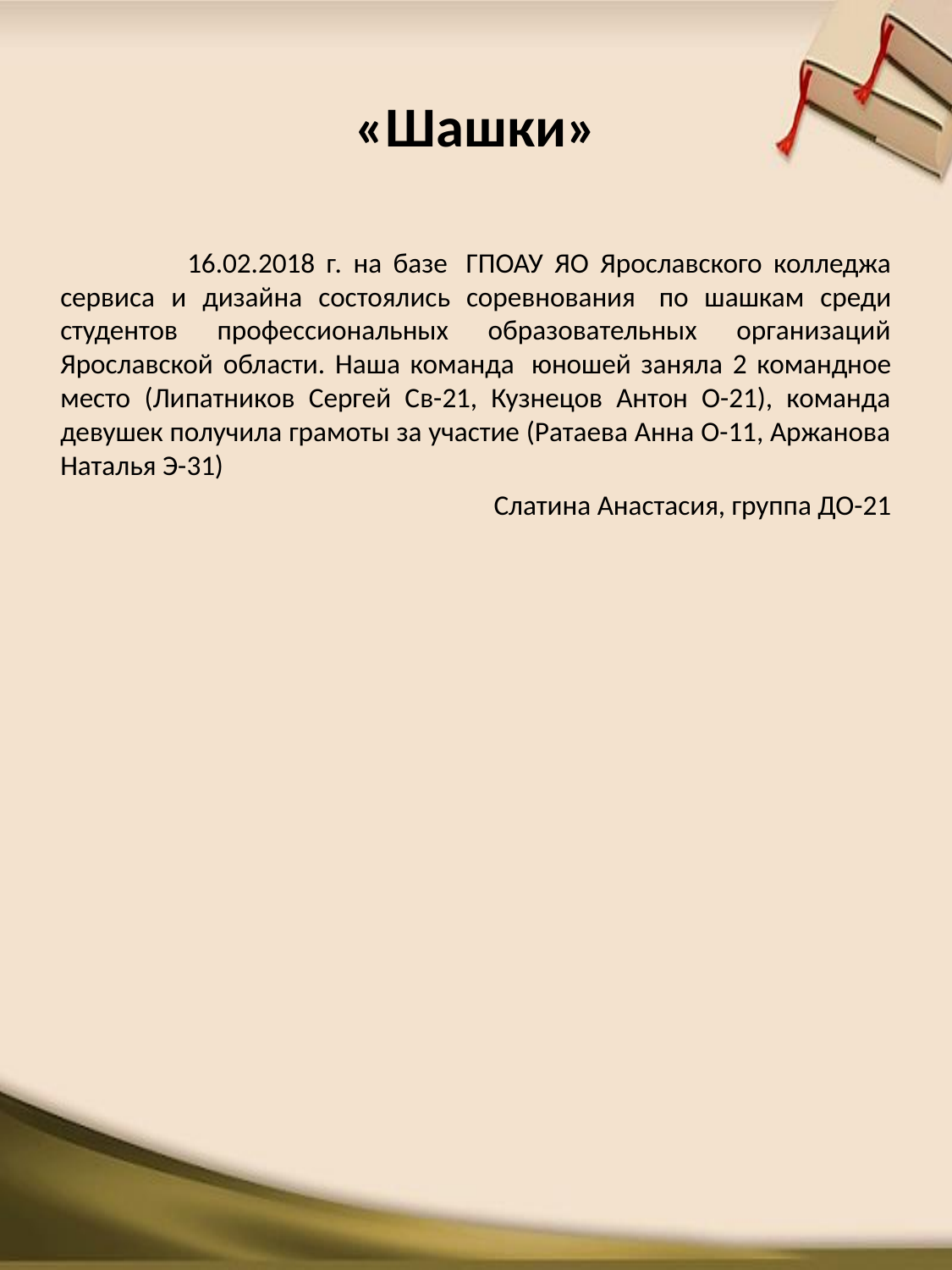

# «Шашки»
	16.02.2018 г. на базе  ГПОАУ ЯО Ярославского колледжа сервиса и дизайна состоялись соревнования  по шашкам среди студентов профессиональных образовательных организаций Ярославской области. Наша команда  юношей заняла 2 командное место (Липатников Сергей Св-21, Кузнецов Антон О-21), команда девушек получила грамоты за участие (Ратаева Анна О-11, Аржанова Наталья Э-31)
Слатина Анастасия, группа ДО-21